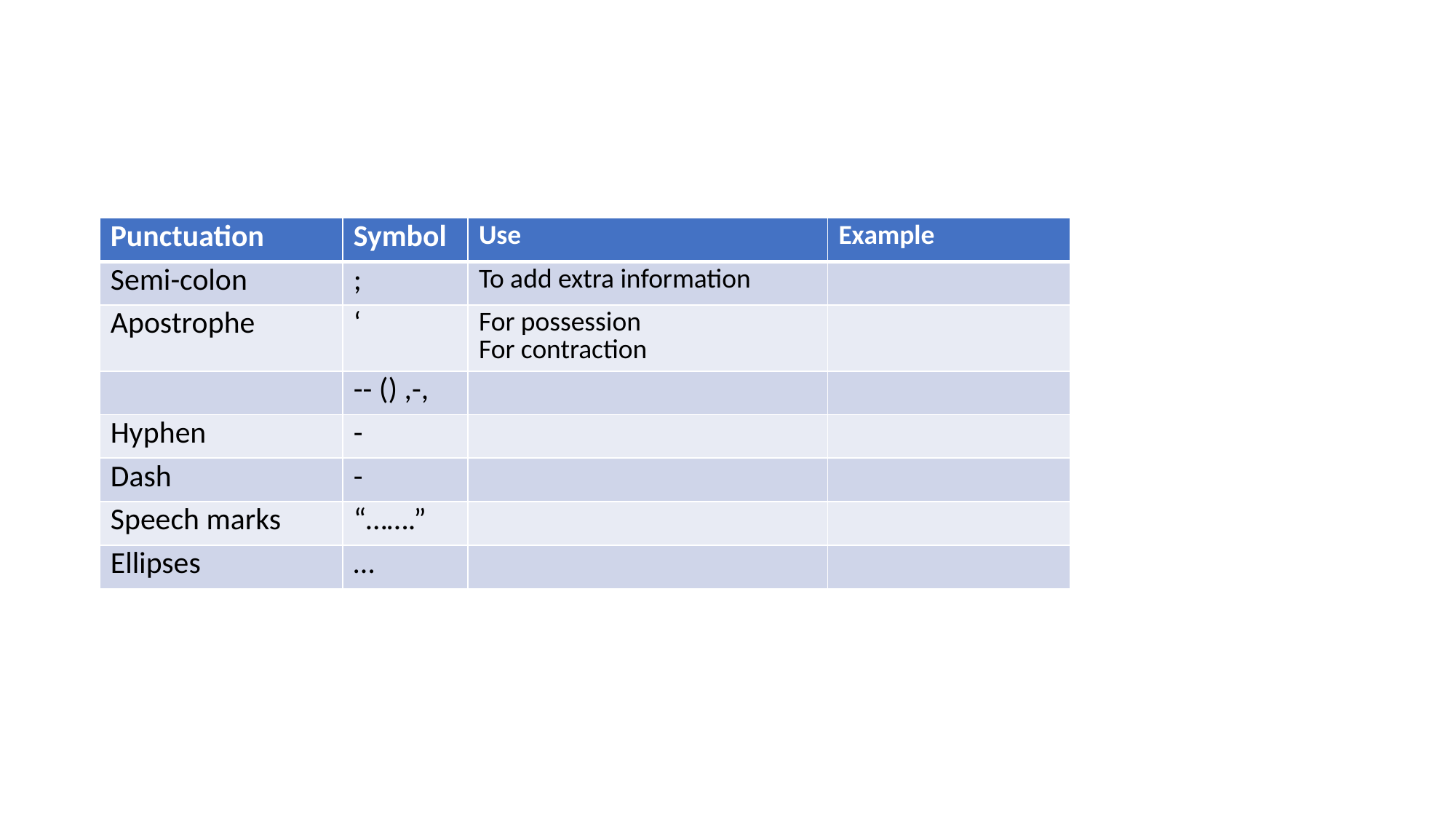

| Punctuation | Symbol | Use | Example |
| --- | --- | --- | --- |
| Semi-colon | ; | To add extra information |  |
| Apostrophe | ‘ | For possession For contraction |  |
|  | -- () ,-, |  |  |
| Hyphen | - |  |  |
| Dash | - |  |  |
| Speech marks | “…….” |  |  |
| Ellipses | … |  |  |